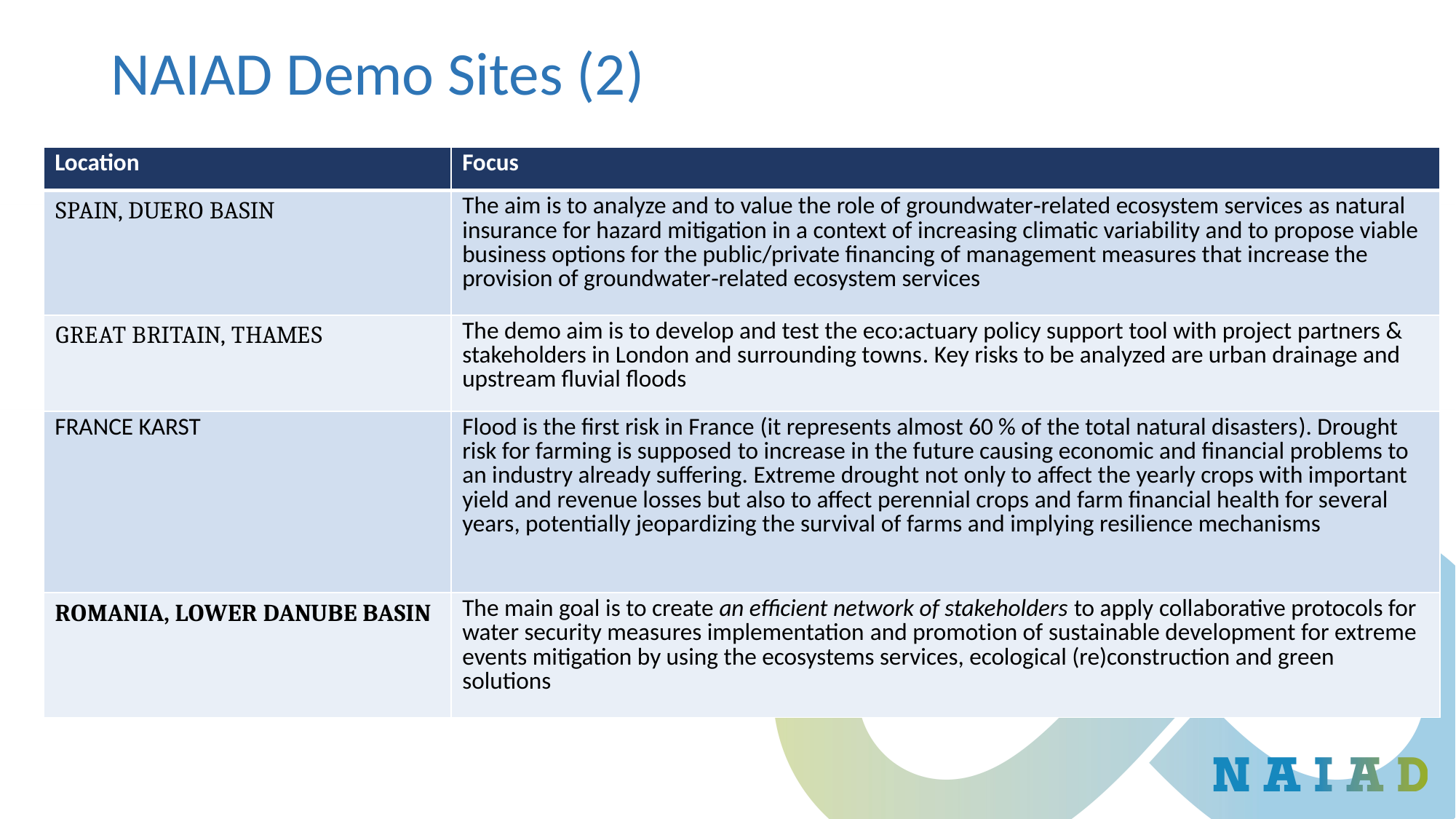

# NAIAD Demo Sites (2)
| Location | Focus |
| --- | --- |
| SPAIN, DUERO BASIN | The aim is to analyze and to value the role of groundwater‐related ecosystem services as natural insurance for hazard mitigation in a context of increasing climatic variability and to propose viable business options for the public/private financing of management measures that increase the provision of groundwater‐related ecosystem services |
| GREAT BRITAIN, THAMES | The demo aim is to develop and test the eco:actuary policy support tool with project partners & stakeholders in London and surrounding towns. Key risks to be analyzed are urban drainage and upstream fluvial floods |
| FRANCE KARST | Flood is the first risk in France (it represents almost 60 % of the total natural disasters). Drought risk for farming is supposed to increase in the future causing economic and financial problems to an industry already suffering. Extreme drought not only to affect the yearly crops with important yield and revenue losses but also to affect perennial crops and farm financial health for several years, potentially jeopardizing the survival of farms and implying resilience mechanisms |
| ROMANIA, LOWER DANUBE BASIN | The main goal is to create an efficient network of stakeholders to apply collaborative protocols for water security measures implementation and promotion of sustainable development for extreme events mitigation by using the ecosystems services, ecological (re)construction and green solutions |